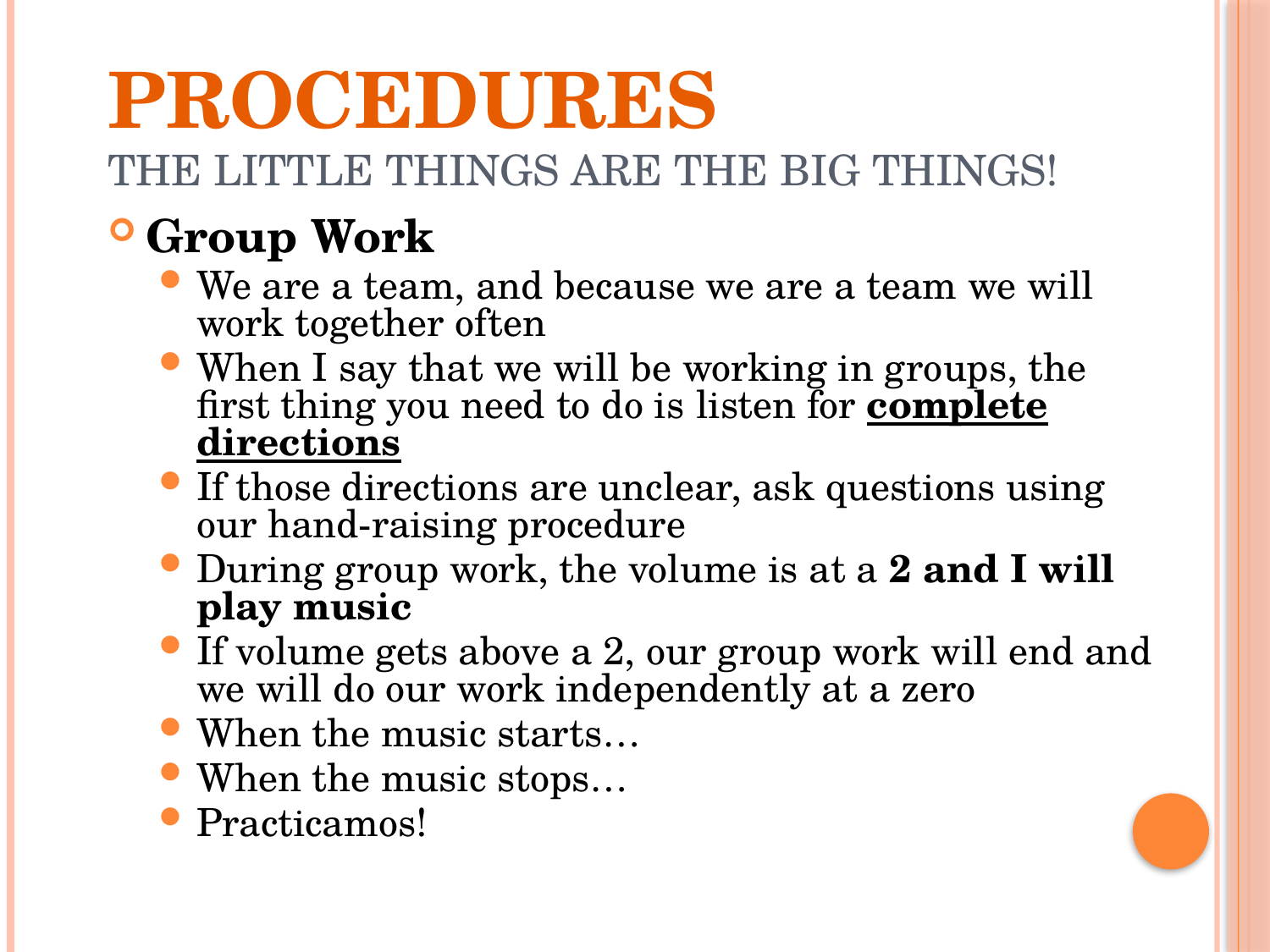

# PROCEDURES THE LITTLE THINGS ARE THE BIG THINGS!
Group Work
We are a team, and because we are a team we will work together often
When I say that we will be working in groups, the first thing you need to do is listen for complete directions
If those directions are unclear, ask questions using our hand-raising procedure
During group work, the volume is at a 2 and I will play music
If volume gets above a 2, our group work will end and we will do our work independently at a zero
When the music starts…
When the music stops…
Practicamos!